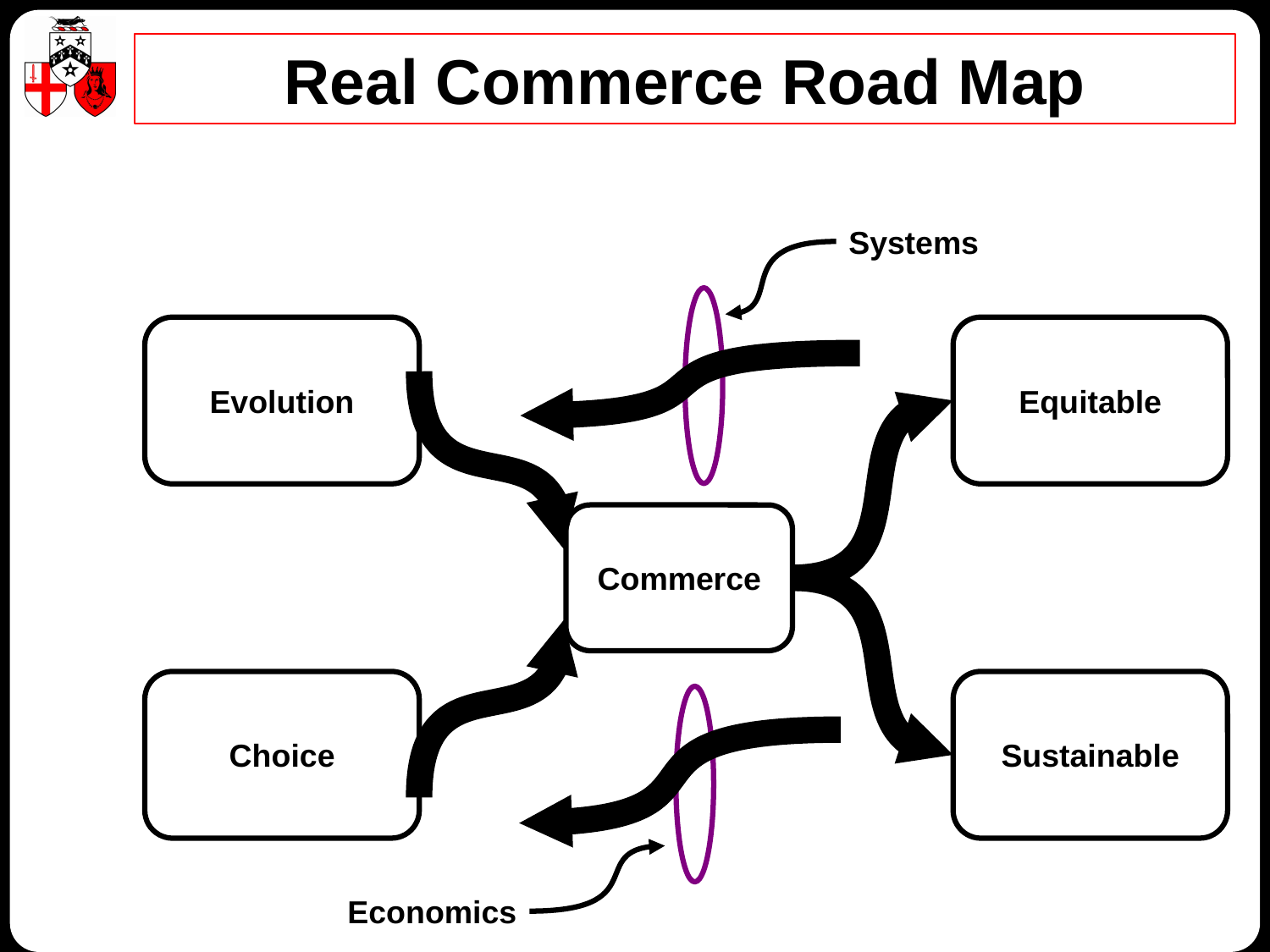

# Real Commerce Road Map
Systems

Evolution
Equitable
Commerce
Choice
Sustainable

Economics